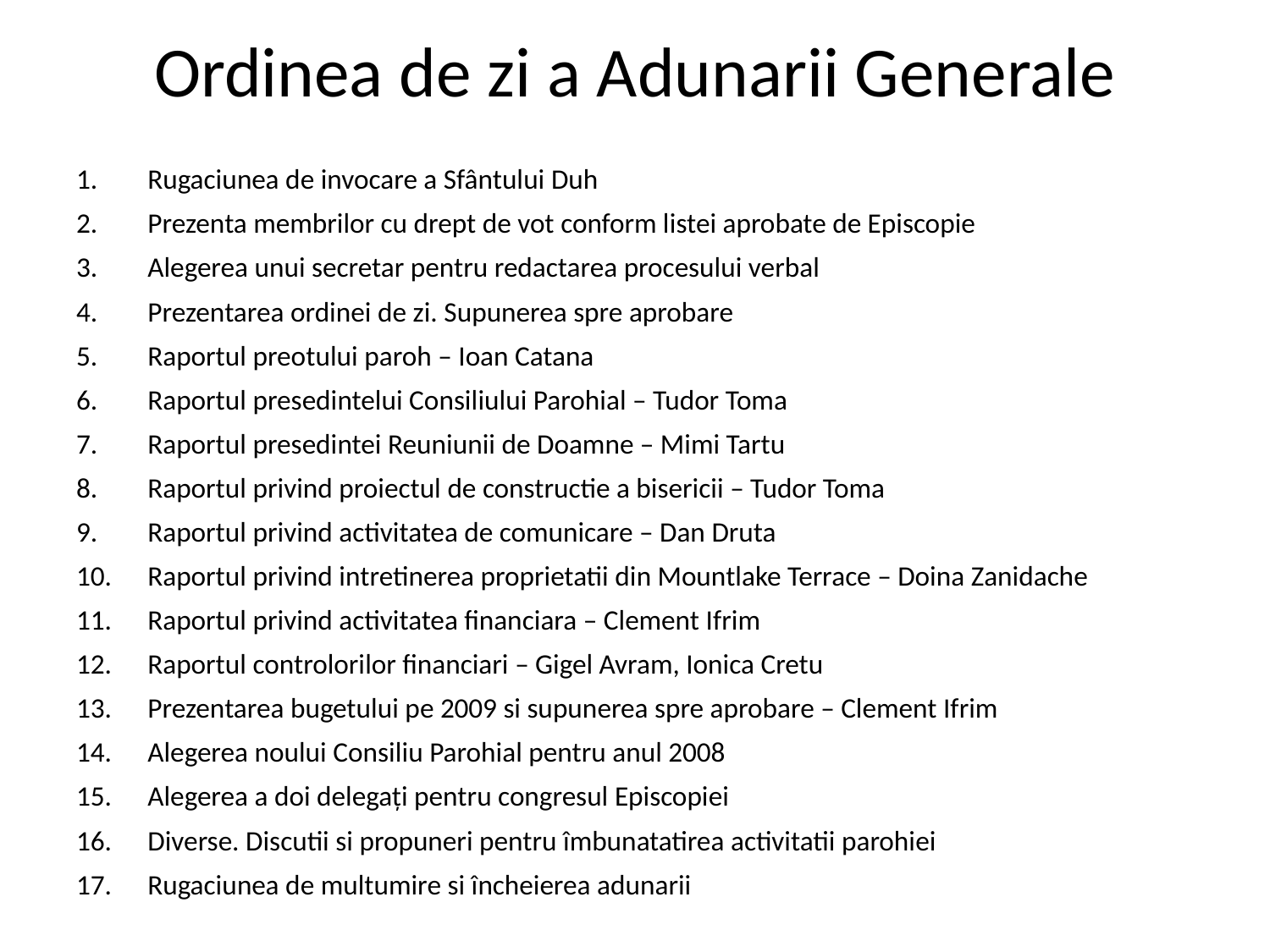

# Ordinea de zi a Adunarii Generale
Rugaciunea de invocare a Sfântului Duh
Prezenta membrilor cu drept de vot conform listei aprobate de Episcopie
Alegerea unui secretar pentru redactarea procesului verbal
Prezentarea ordinei de zi. Supunerea spre aprobare
Raportul preotului paroh – Ioan Catana
Raportul presedintelui Consiliului Parohial – Tudor Toma
Raportul presedintei Reuniunii de Doamne – Mimi Tartu
Raportul privind proiectul de constructie a bisericii – Tudor Toma
Raportul privind activitatea de comunicare – Dan Druta
Raportul privind intretinerea proprietatii din Mountlake Terrace – Doina Zanidache
Raportul privind activitatea financiara – Clement Ifrim
Raportul controlorilor financiari – Gigel Avram, Ionica Cretu
Prezentarea bugetului pe 2009 si supunerea spre aprobare – Clement Ifrim
Alegerea noului Consiliu Parohial pentru anul 2008
Alegerea a doi delegați pentru congresul Episcopiei
Diverse. Discutii si propuneri pentru îmbunatatirea activitatii parohiei
Rugaciunea de multumire si încheierea adunarii